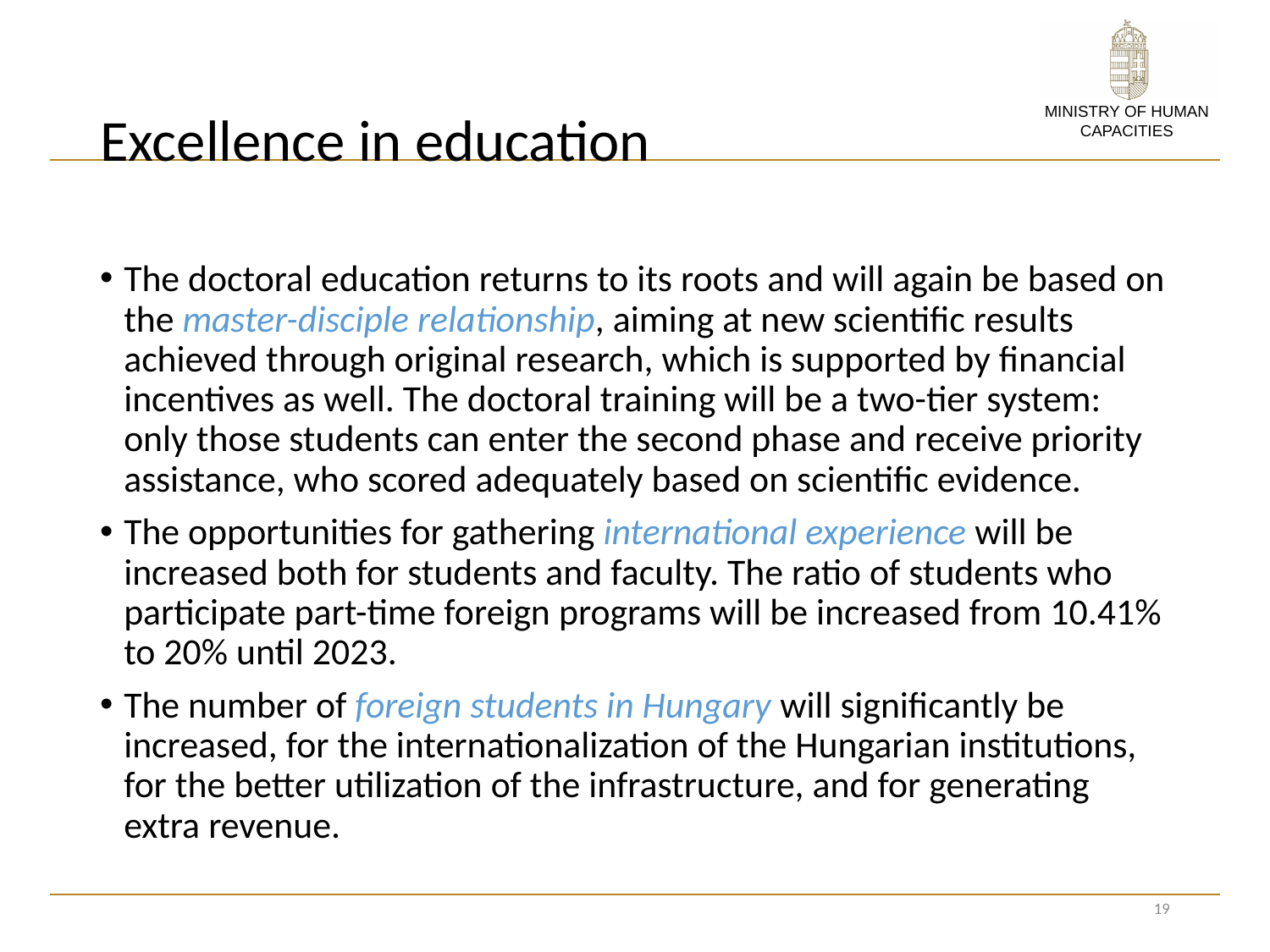

# Excellence in education
The doctoral education returns to its roots and will again be based on the master-disciple relationship, aiming at new scientific results achieved through original research, which is supported by financial incentives as well. The doctoral training will be a two-tier system: only those students can enter the second phase and receive priority assistance, who scored adequately based on scientific evidence.
The opportunities for gathering international experience will be increased both for students and faculty. The ratio of students who participate part-time foreign programs will be increased from 10.41% to 20% until 2023.
The number of foreign students in Hungary will significantly be increased, for the internationalization of the Hungarian institutions, for the better utilization of the infrastructure, and for generating extra revenue.
19